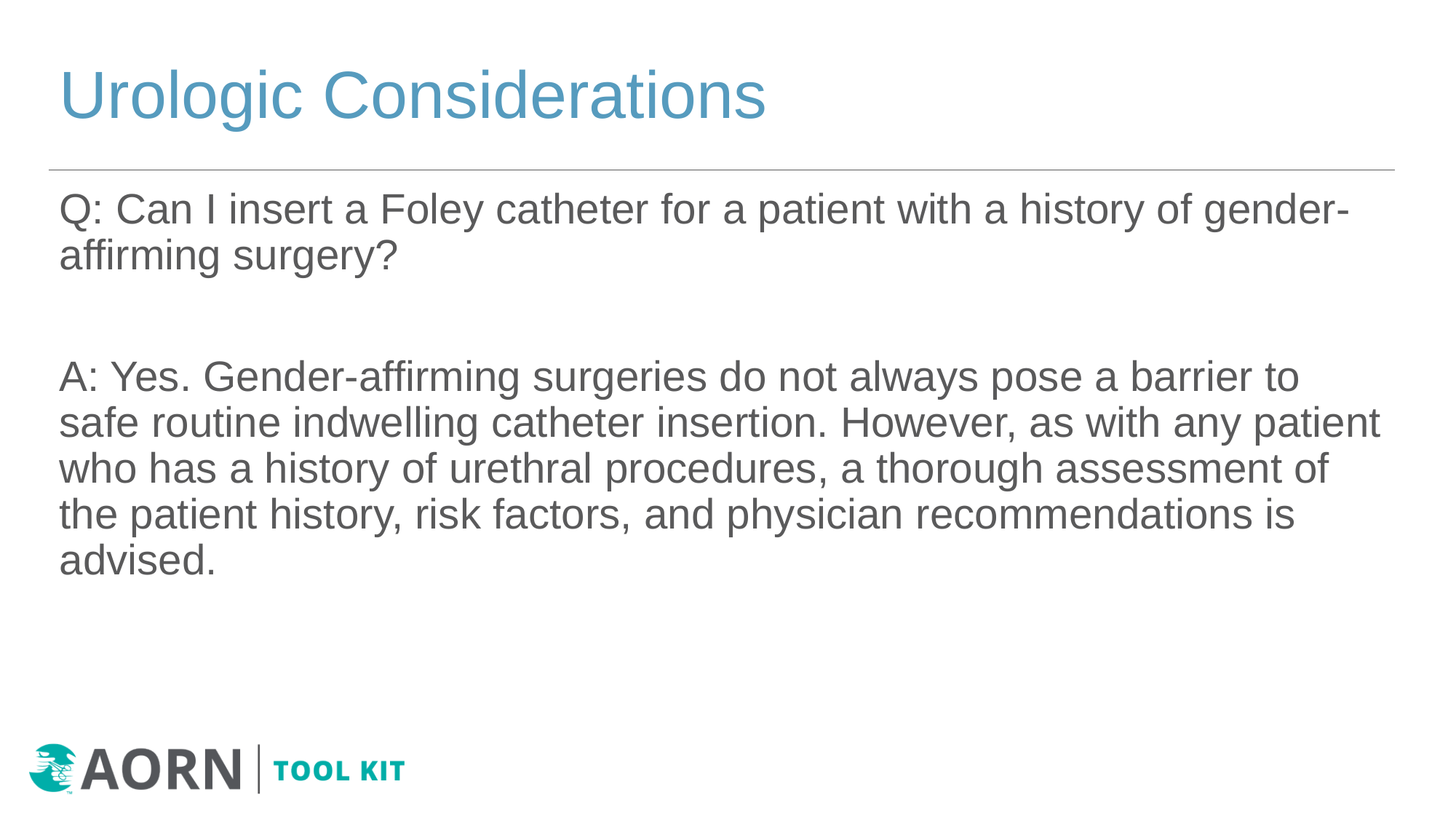

# Urologic Considerations
Q: Can I insert a Foley catheter for a patient with a history of gender-affirming surgery?

A: Yes. Gender-affirming surgeries do not always pose a barrier to safe routine indwelling catheter insertion. However, as with any patient who has a history of urethral procedures, a thorough assessment of the patient history, risk factors, and physician recommendations is advised.